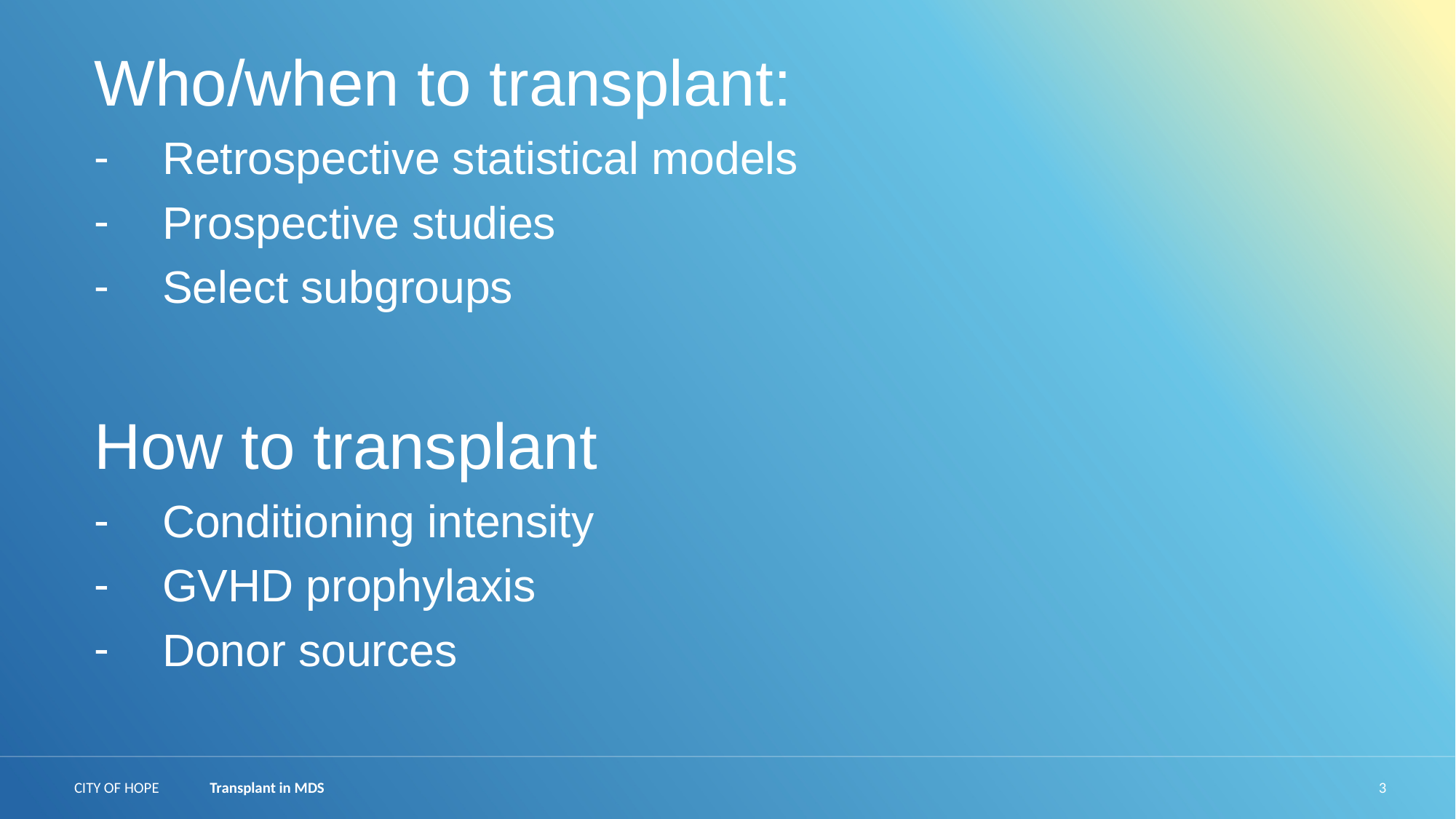

Who/when to transplant:
Retrospective statistical models
Prospective studies
Select subgroups

How to transplant
Conditioning intensity
GVHD prophylaxis
Donor sources
3
Transplant in MDS